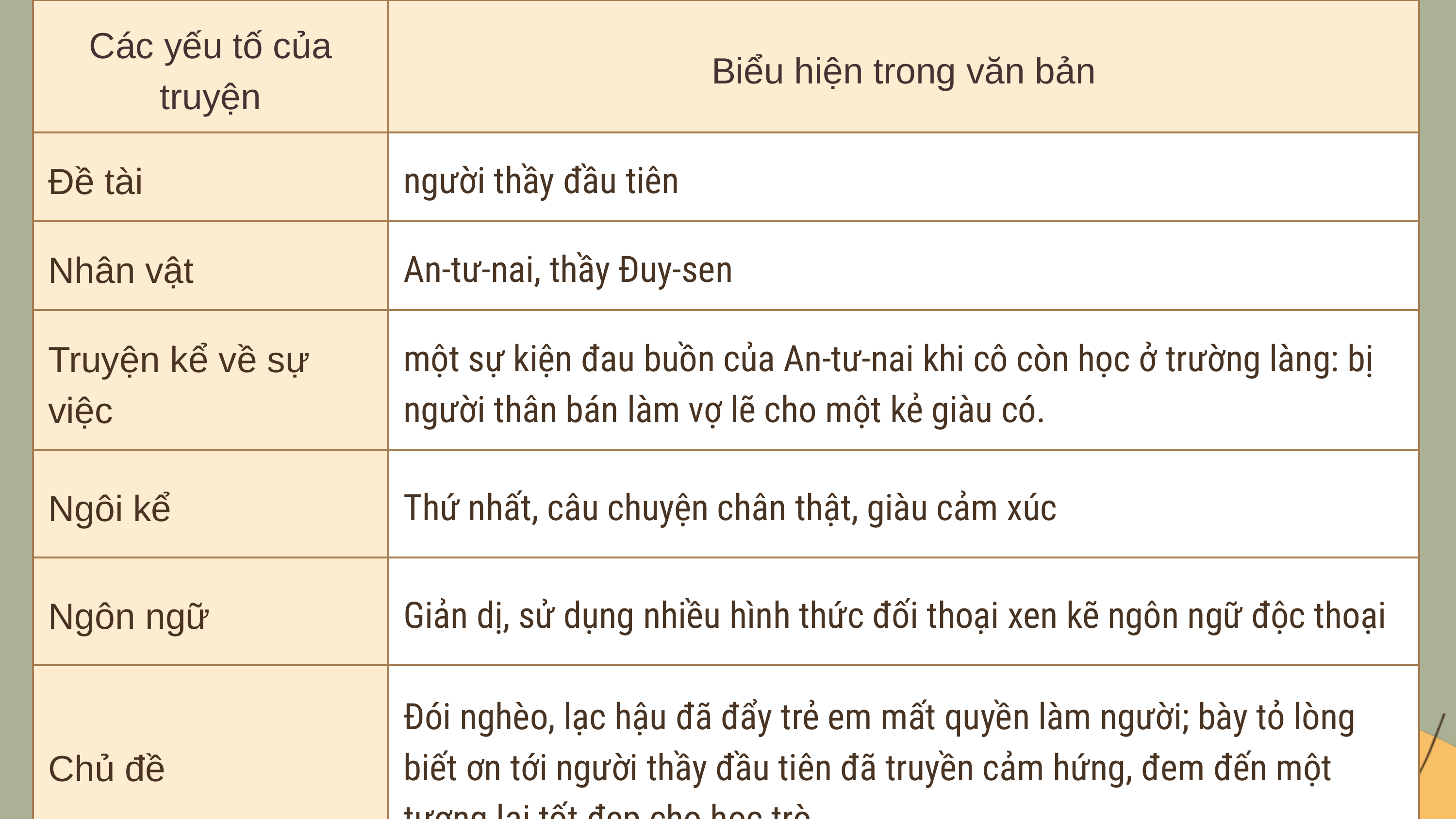

| Các yếu tố của truyện | Biểu hiện trong văn bản |
| --- | --- |
| Đề tài | người thầy đầu tiên |
| Nhân vật | An-tư-nai, thầy Đuy-sen |
| Truyện kể về sự việc | một sự kiện đau buồn của An-tư-nai khi cô còn học ở trường làng: bị người thân bán làm vợ lẽ cho một kẻ giàu có. |
| Ngôi kể | Thứ nhất, câu chuyện chân thật, giàu cảm xúc |
| Ngôn ngữ | Giản dị, sử dụng nhiều hình thức đối thoại xen kẽ ngôn ngữ độc thoại |
| Chủ đề | Đói nghèo, lạc hậu đã đẩy trẻ em mất quyền làm người; bày tỏ lòng biết ơn tới người thầy đầu tiên đã truyền cảm hứng, đem đến một tương lai tốt đẹp cho học trò. |